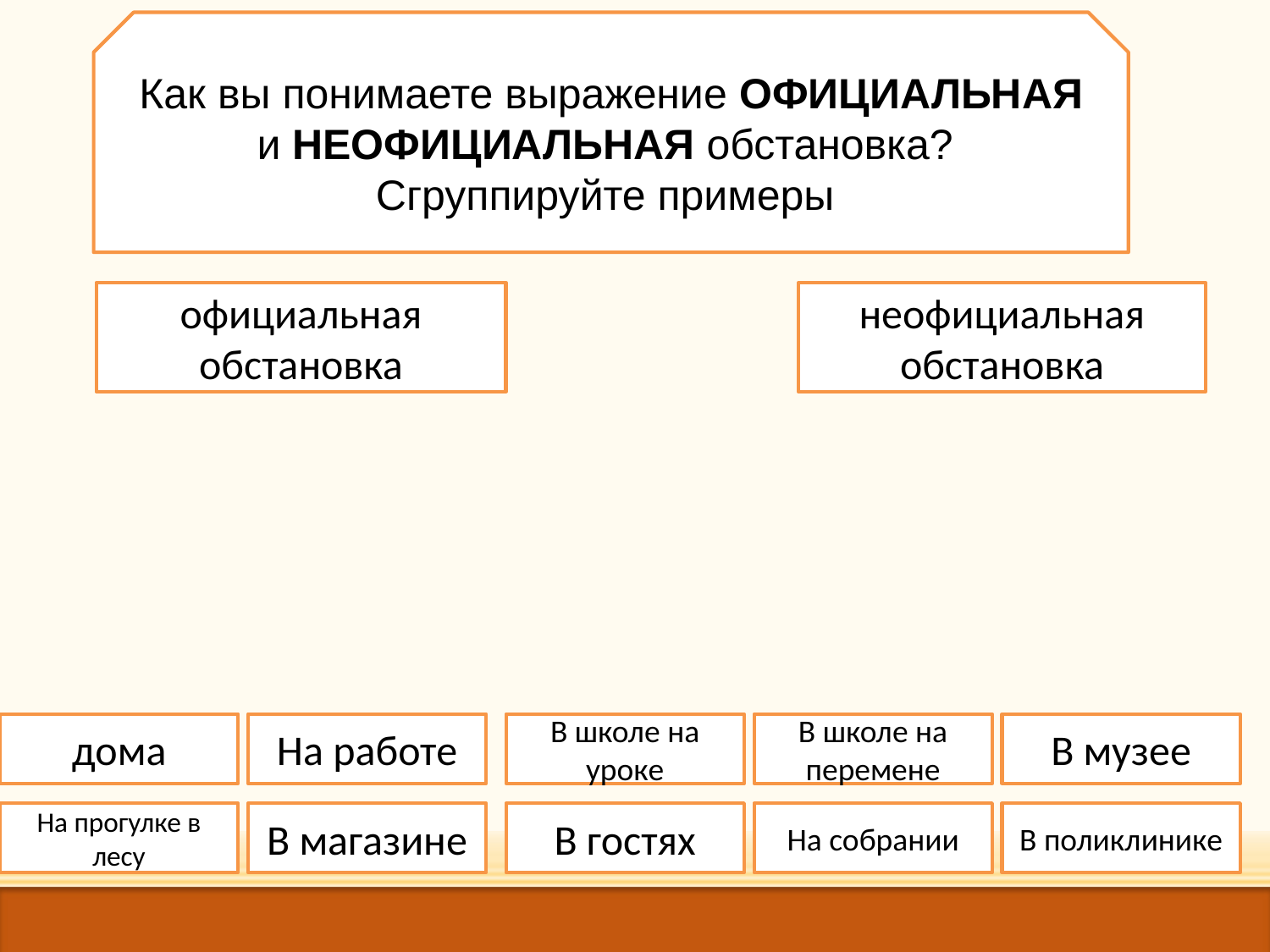

Как вы понимаете выражение ОФИЦИАЛЬНАЯ и НЕОФИЦИАЛЬНАЯ обстановка?
Сгруппируйте примеры
#
официальная обстановка
неофициальная обстановка

дома
На работе
В школе на уроке
В школе на перемене
В музее
На прогулке в лесу
В магазине
В гостях
На собрании
В поликлинике